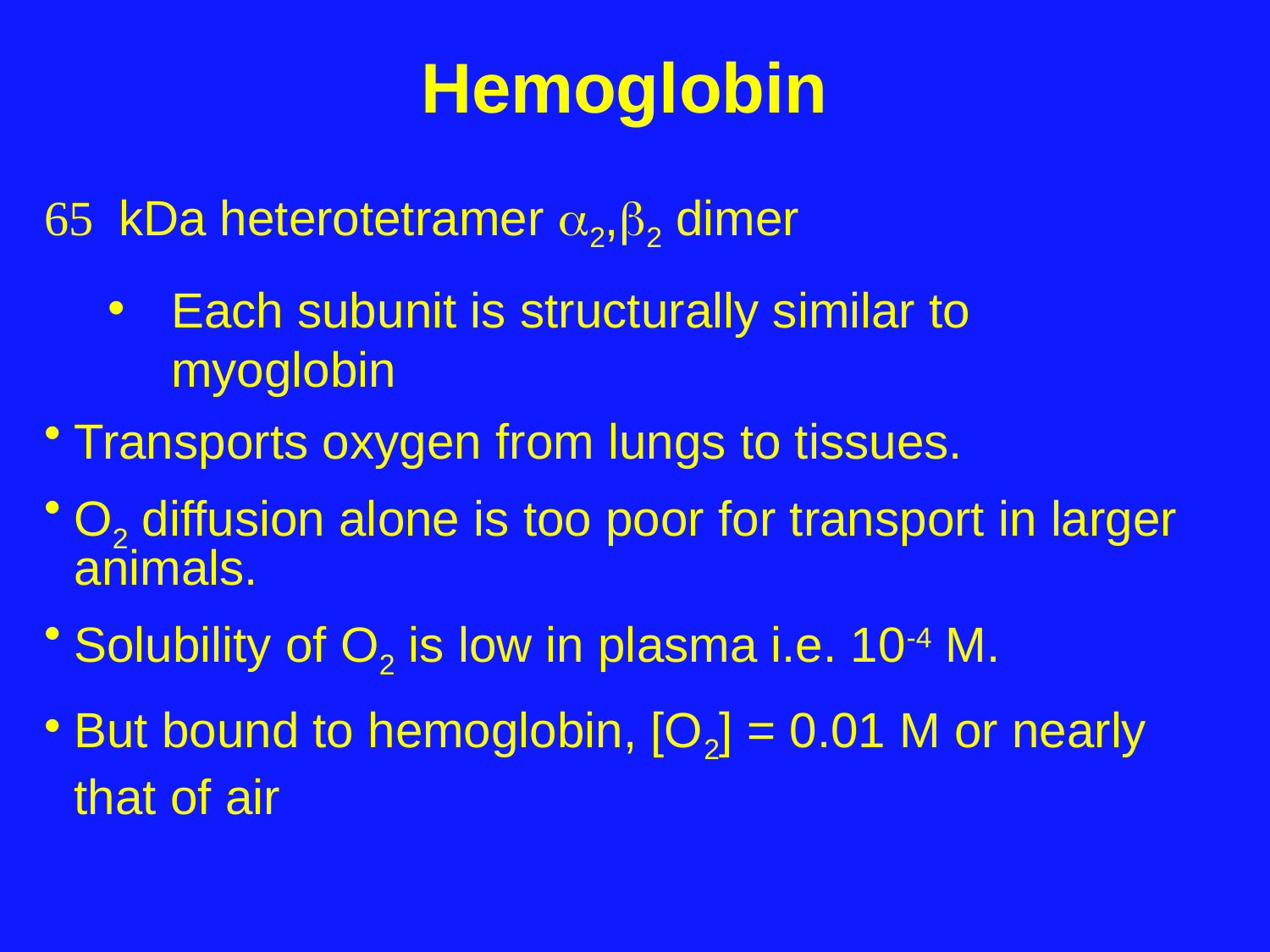

# Hemoglobin

65 kDa heterotetramer α2,β2 dimer
Each subunit is structurally similar to myoglobin
Transports oxygen from lungs to tissues.
O2 diffusion alone is too poor for transport in larger animals.
Solubility of O2 is low in plasma i.e. 10-4 M.
But bound to hemoglobin, [O2] = 0.01 M or nearly that of air